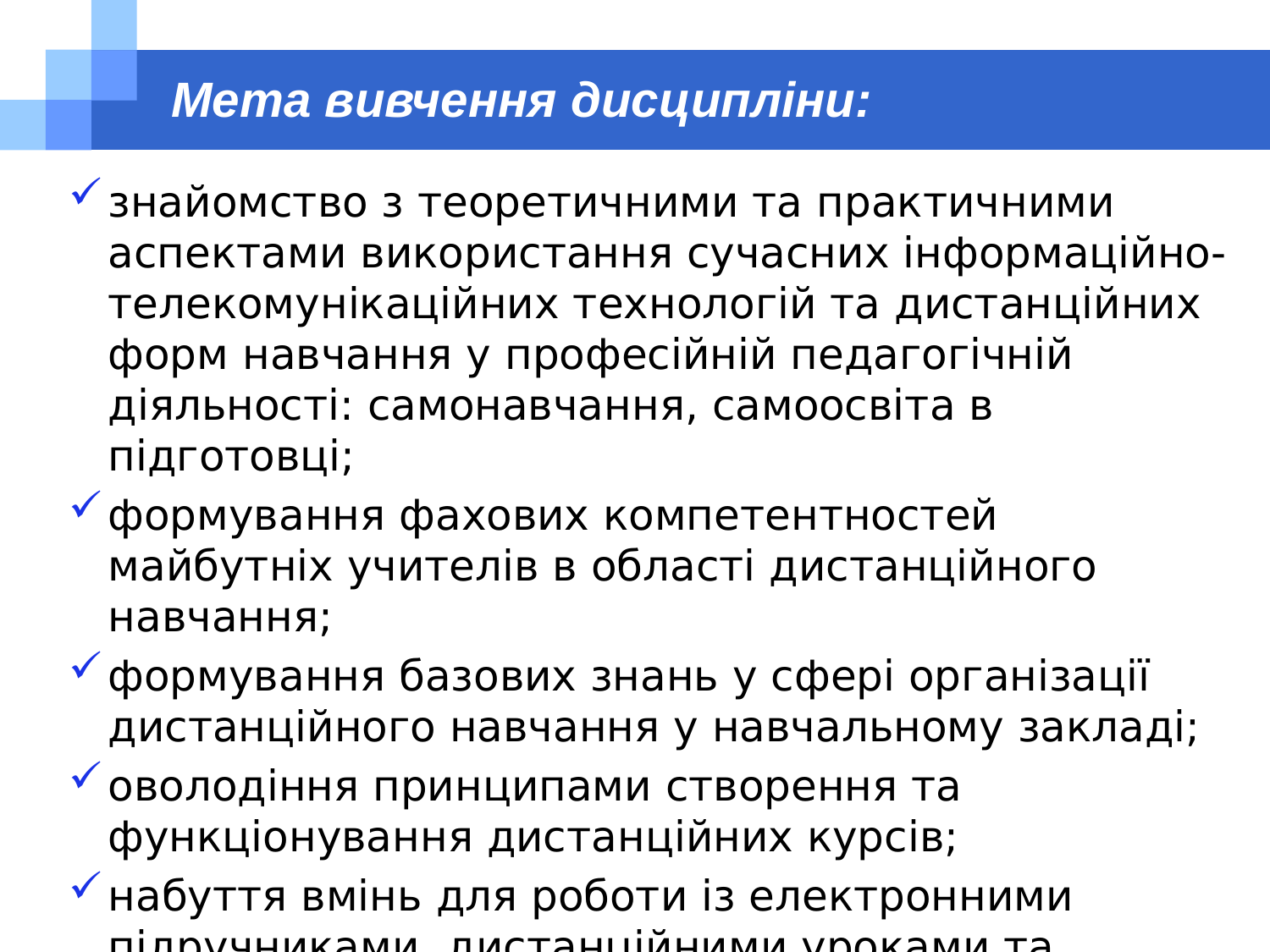

# Мета вивчення дисципліни:
знайомство з теоретичними та практичними аспектами використання сучасних інформаційно-телекомунікаційних технологій та дистанційних форм навчання у професійній педагогічній діяльності: самонавчання, самоосвіта в підготовці;
формування фахових компетентностей майбутніх учителів в області дистанційного навчання;
формування базових знань у сфері організації дистанційного навчання у навчальному закладі;
оволодіння принципами створення та функціонування дистанційних курсів;
набуття вмінь для роботи із електронними підручниками, дистанційними уроками та курсами.